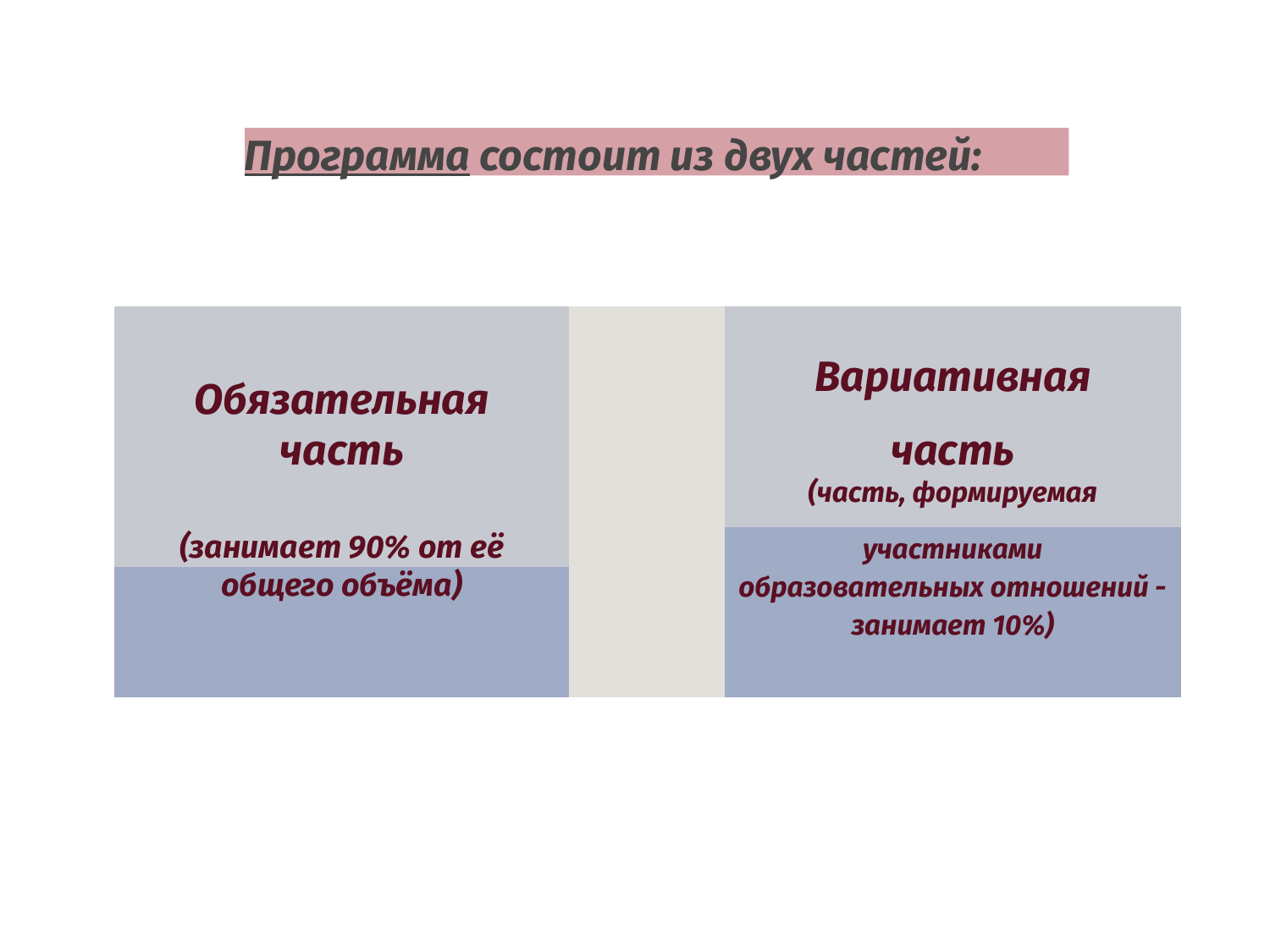

Программа состоит из двух частей:
| Обязательная часть |  | Вариативная часть |
| --- | --- | --- |
|  |  | (часть, формируемая |
| (занимает 90% от её |  | участниками |
| общего объёма) |  | образовательных отношений - занимает 10%) |